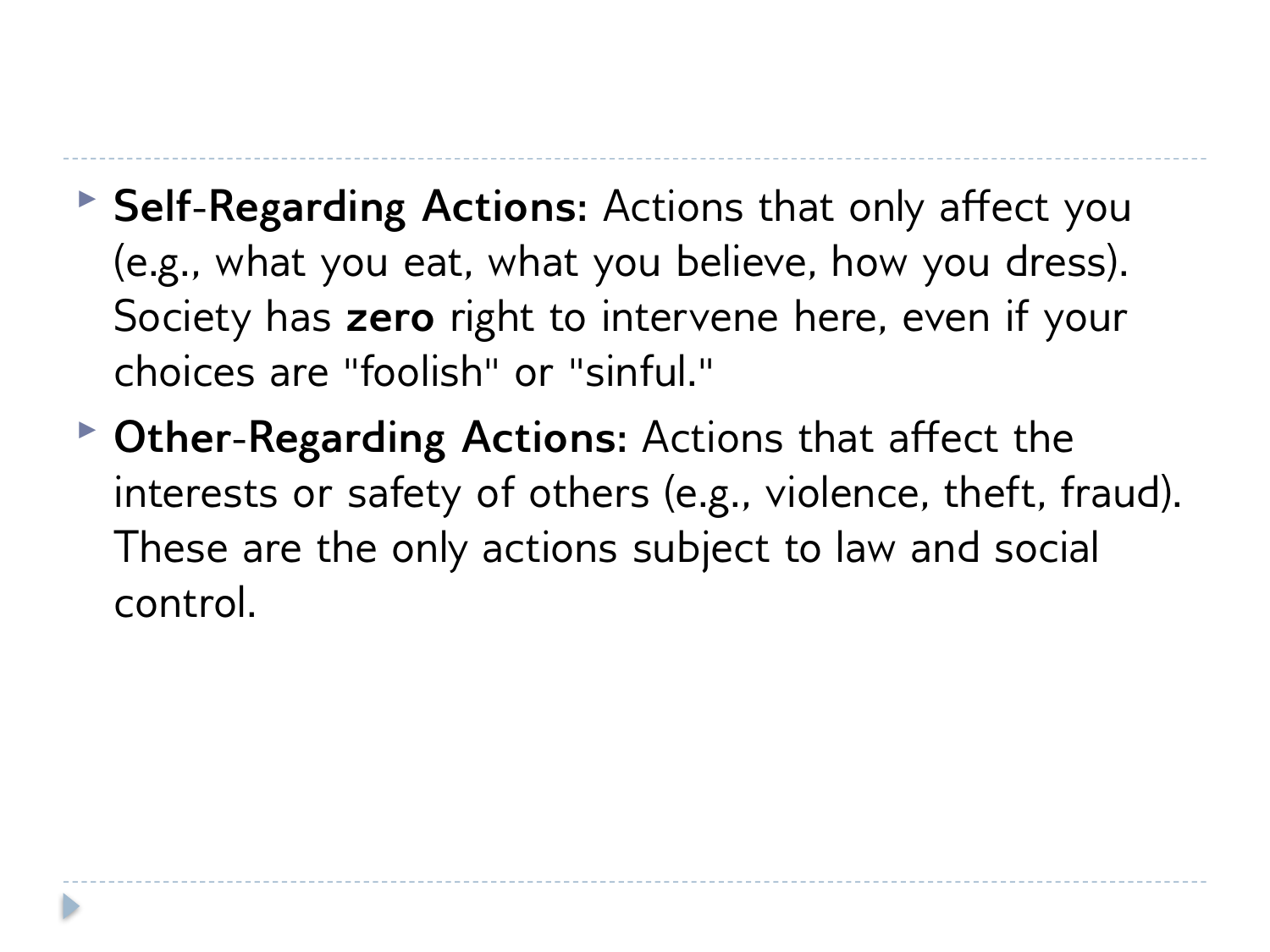

#
Self-Regarding Actions: Actions that only affect you (e.g., what you eat, what you believe, how you dress). Society has zero right to intervene here, even if your choices are "foolish" or "sinful."
Other-Regarding Actions: Actions that affect the interests or safety of others (e.g., violence, theft, fraud). These are the only actions subject to law and social control.